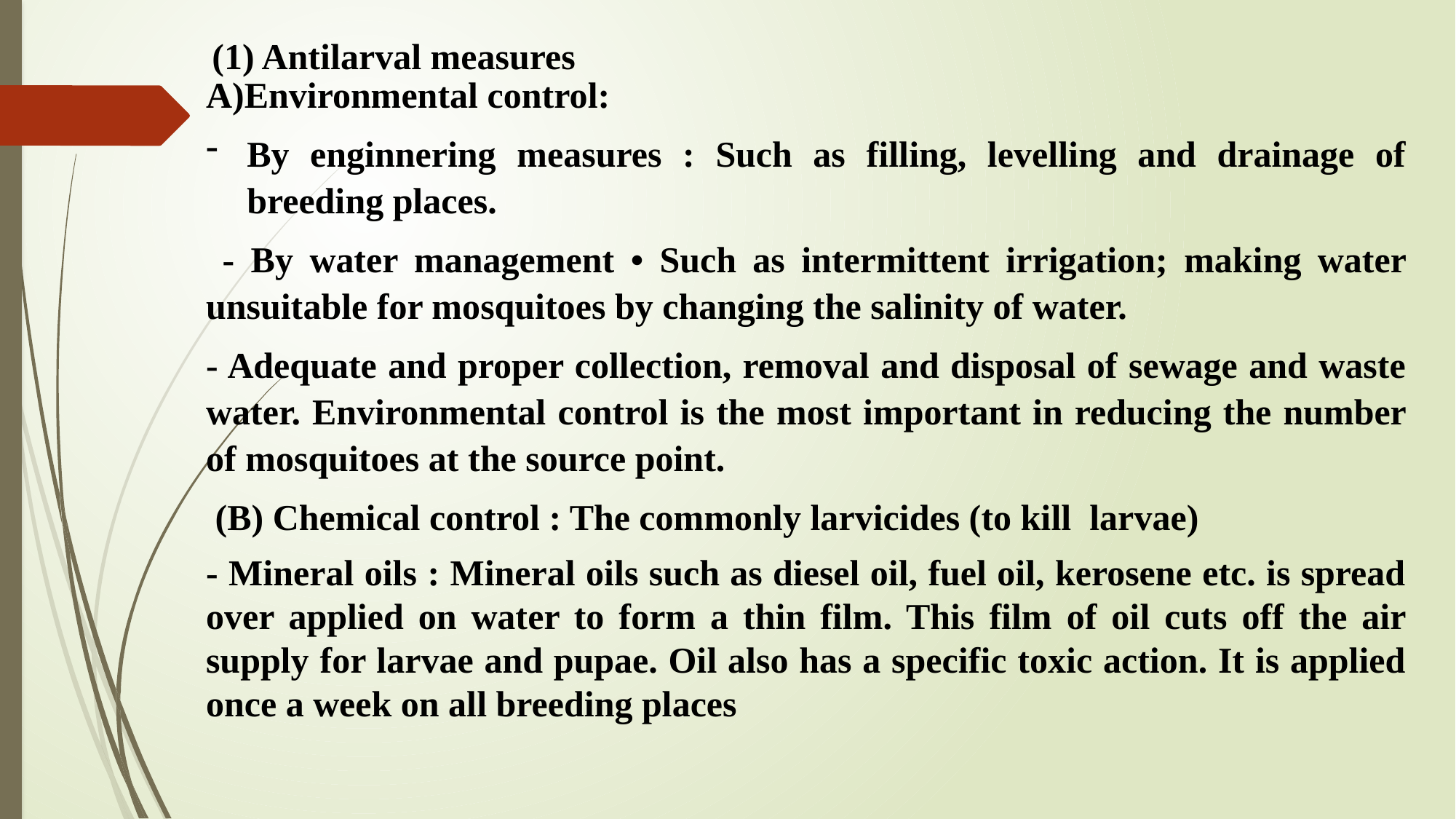

(1) Antilarval measures
A)Environmental control:
By enginnering measures : Such as filling, levelling and drainage of breeding places.
 - By water management • Such as intermittent irrigation; making water unsuitable for mosquitoes by changing the salinity of water.
- Adequate and proper collection, removal and disposal of sewage and waste water. Environmental control is the most important in reducing the number of mosquitoes at the source point.
 (B) Chemical control : The commonly larvicides (to kill  larvae)
- Mineral oils : Mineral oils such as diesel oil, fuel oil, kerosene etc. is spread over applied on water to form a thin film. This film of oil cuts off the air supply for larvae and pupae. Oil also has a specific toxic action. It is applied once a week on all breeding places